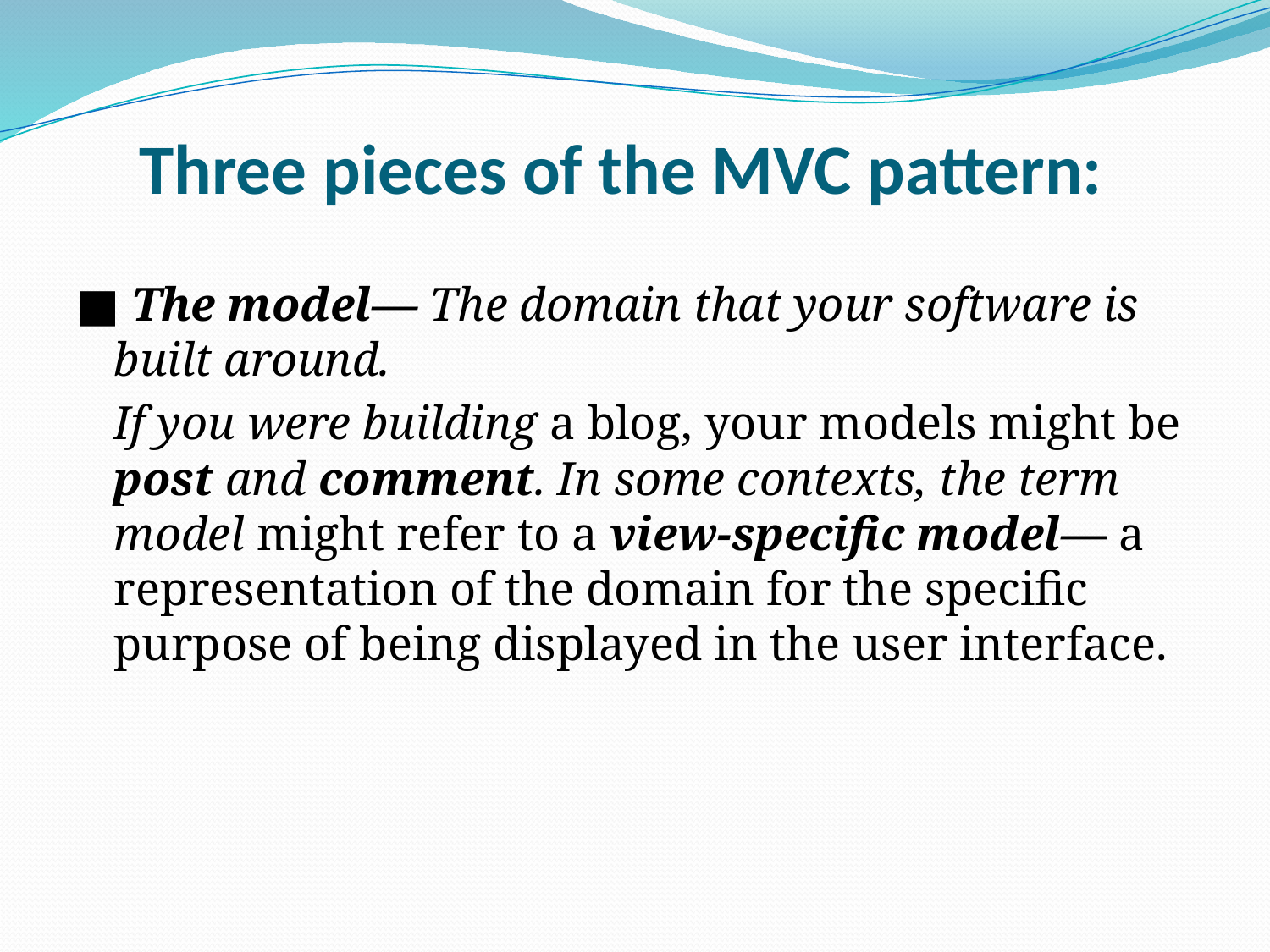

# Three pieces of the MVC pattern:
■ The model— The domain that your software is built around.
	If you were building a blog, your models might be post and comment. In some contexts, the term model might refer to a view-specific model— a representation of the domain for the specific purpose of being displayed in the user interface.